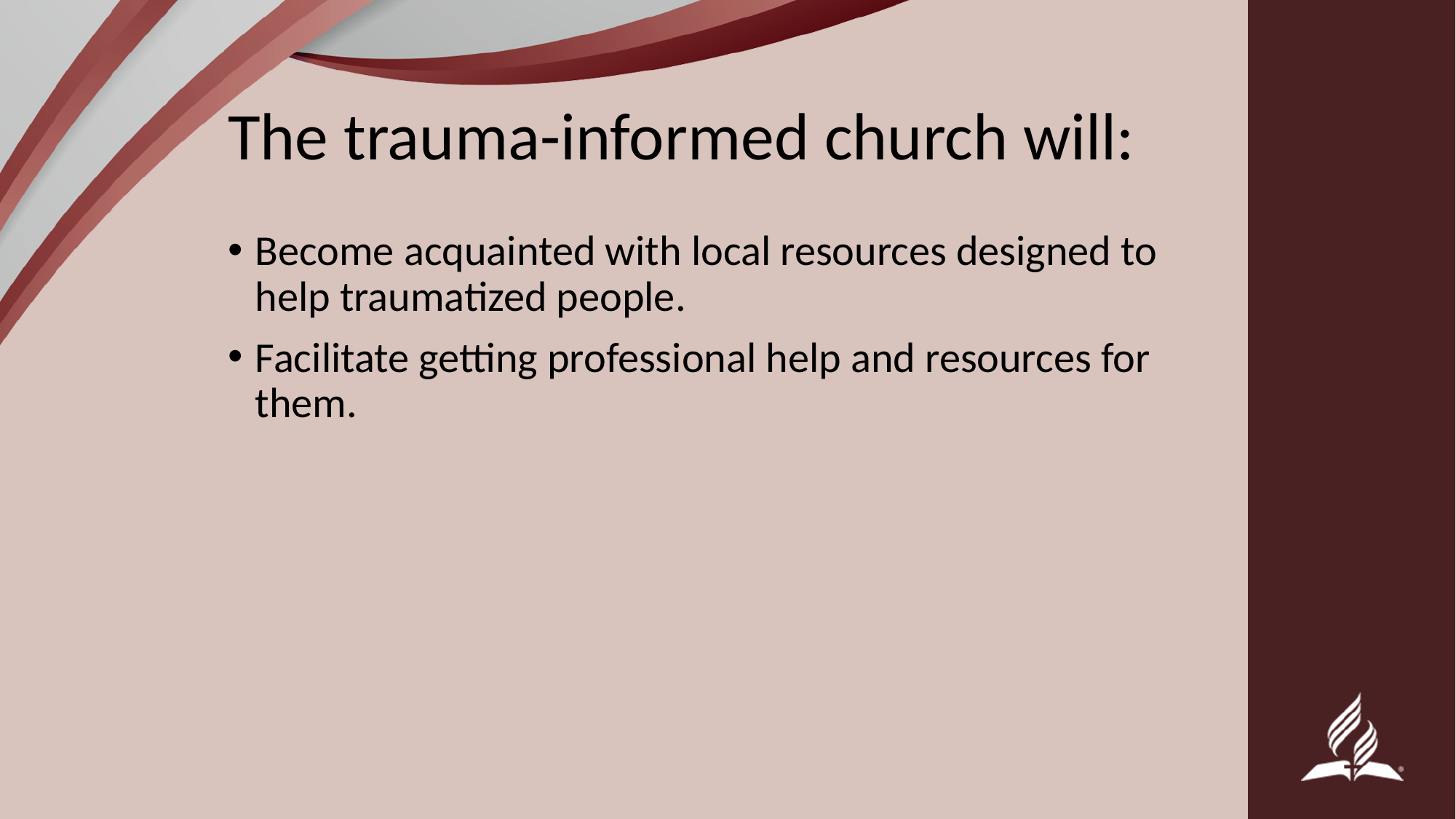

The trauma-informed church will:
Become acquainted with local resources designed to help traumatized people.
Facilitate getting professional help and resources for them.